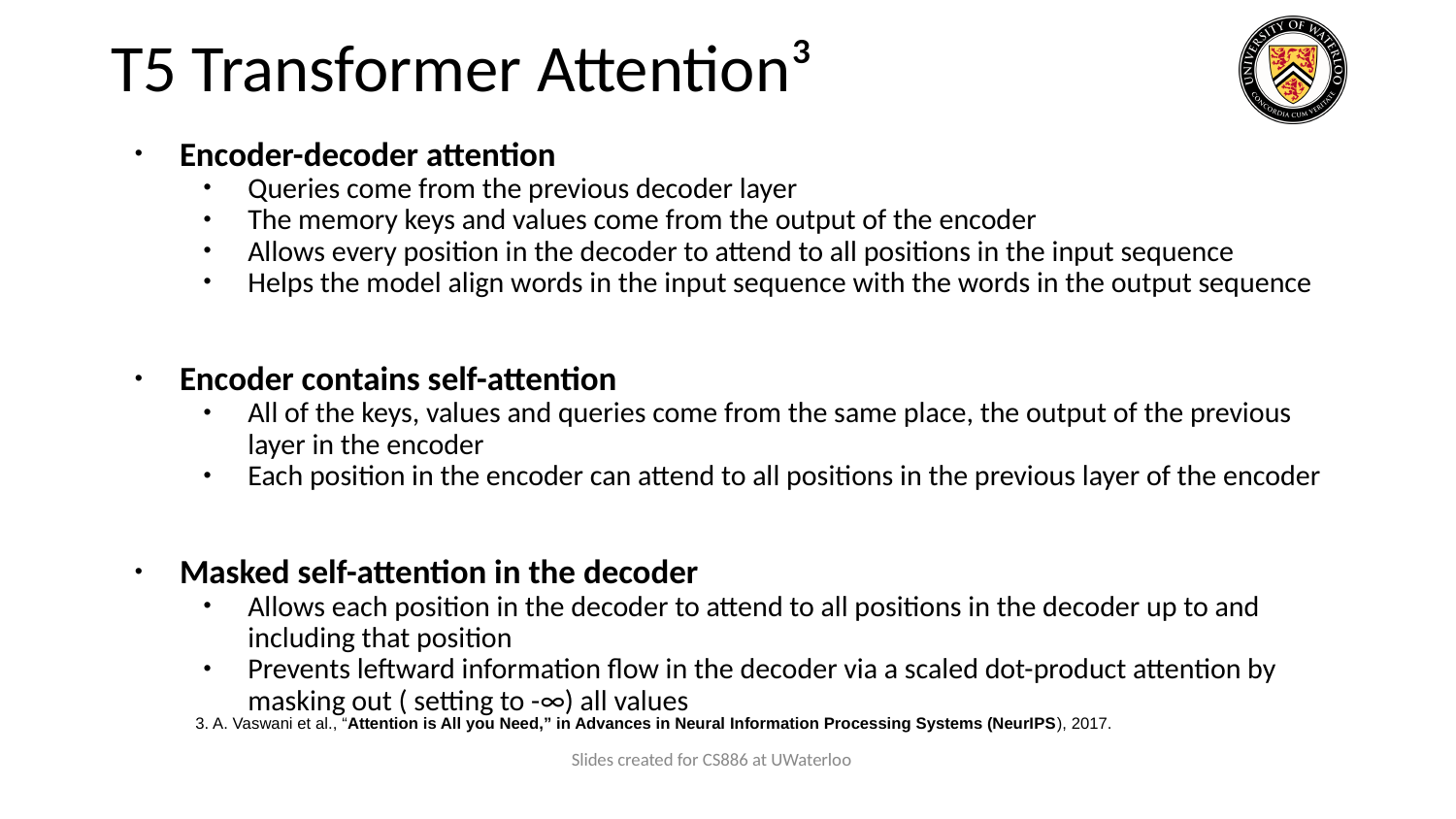

# T5 Transformer Attention³
Encoder-decoder attention
Queries come from the previous decoder layer
The memory keys and values come from the output of the encoder
Allows every position in the decoder to attend to all positions in the input sequence
Helps the model align words in the input sequence with the words in the output sequence

Encoder contains self-attention
All of the keys, values and queries come from the same place, the output of the previous layer in the encoder
Each position in the encoder can attend to all positions in the previous layer of the encoder

Masked self-attention in the decoder
Allows each position in the decoder to attend to all positions in the decoder up to and including that position
Prevents leftward information flow in the decoder via a scaled dot-product attention by masking out ( setting to -∞) all values

3. A. Vaswani et al., “Attention is All you Need,” in Advances in Neural Information Processing Systems (NeurIPS), 2017.
Slides created for CS886 at UWaterloo